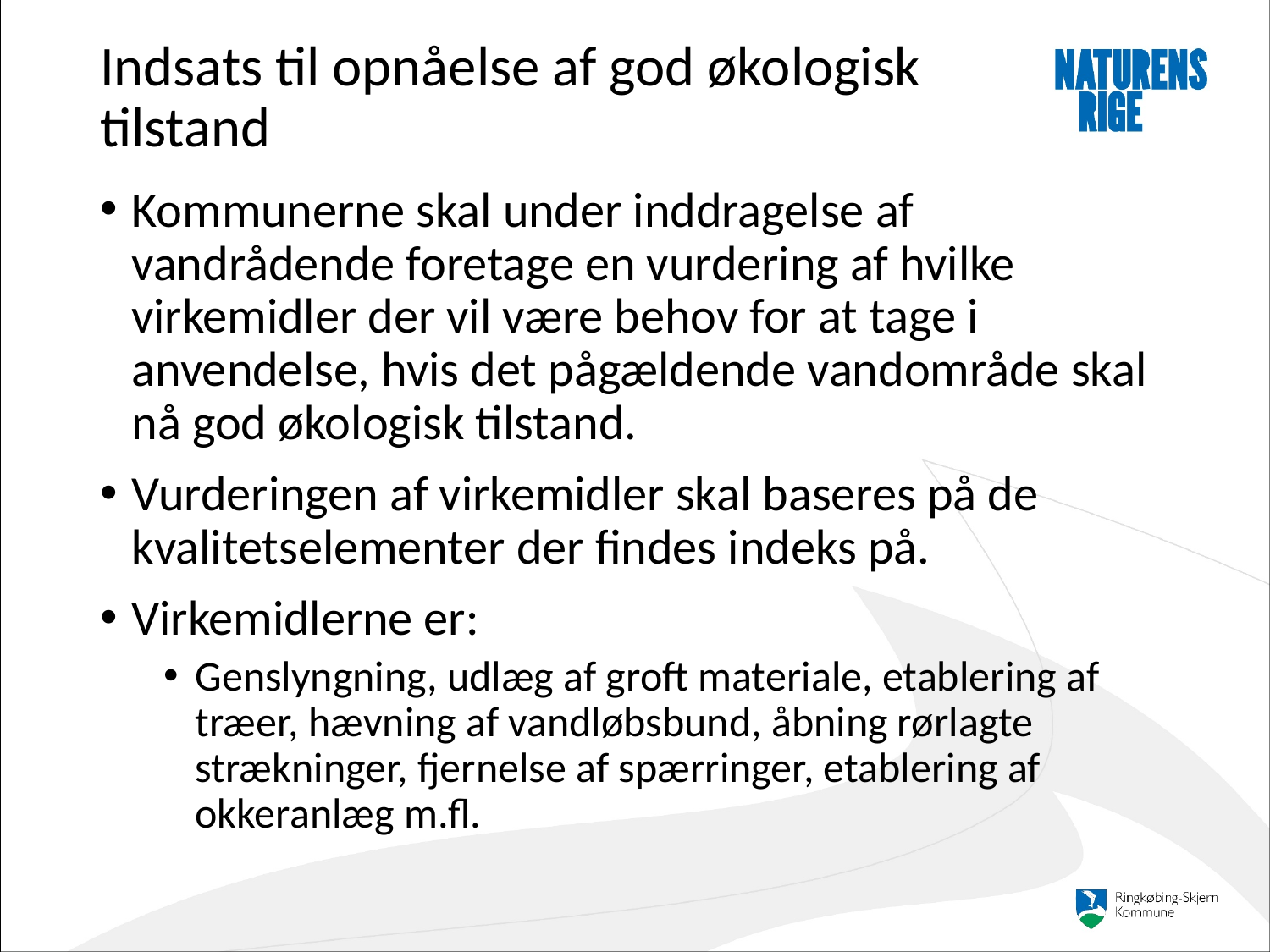

# Indsats til opnåelse af god økologisk tilstand
Kommunerne skal under inddragelse af vandrådende foretage en vurdering af hvilke virkemidler der vil være behov for at tage i anvendelse, hvis det pågældende vandområde skal nå god økologisk tilstand.
Vurderingen af virkemidler skal baseres på de kvalitetselementer der findes indeks på.
Virkemidlerne er:
Genslyngning, udlæg af groft materiale, etablering af træer, hævning af vandløbsbund, åbning rørlagte strækninger, fjernelse af spærringer, etablering af okkeranlæg m.fl.